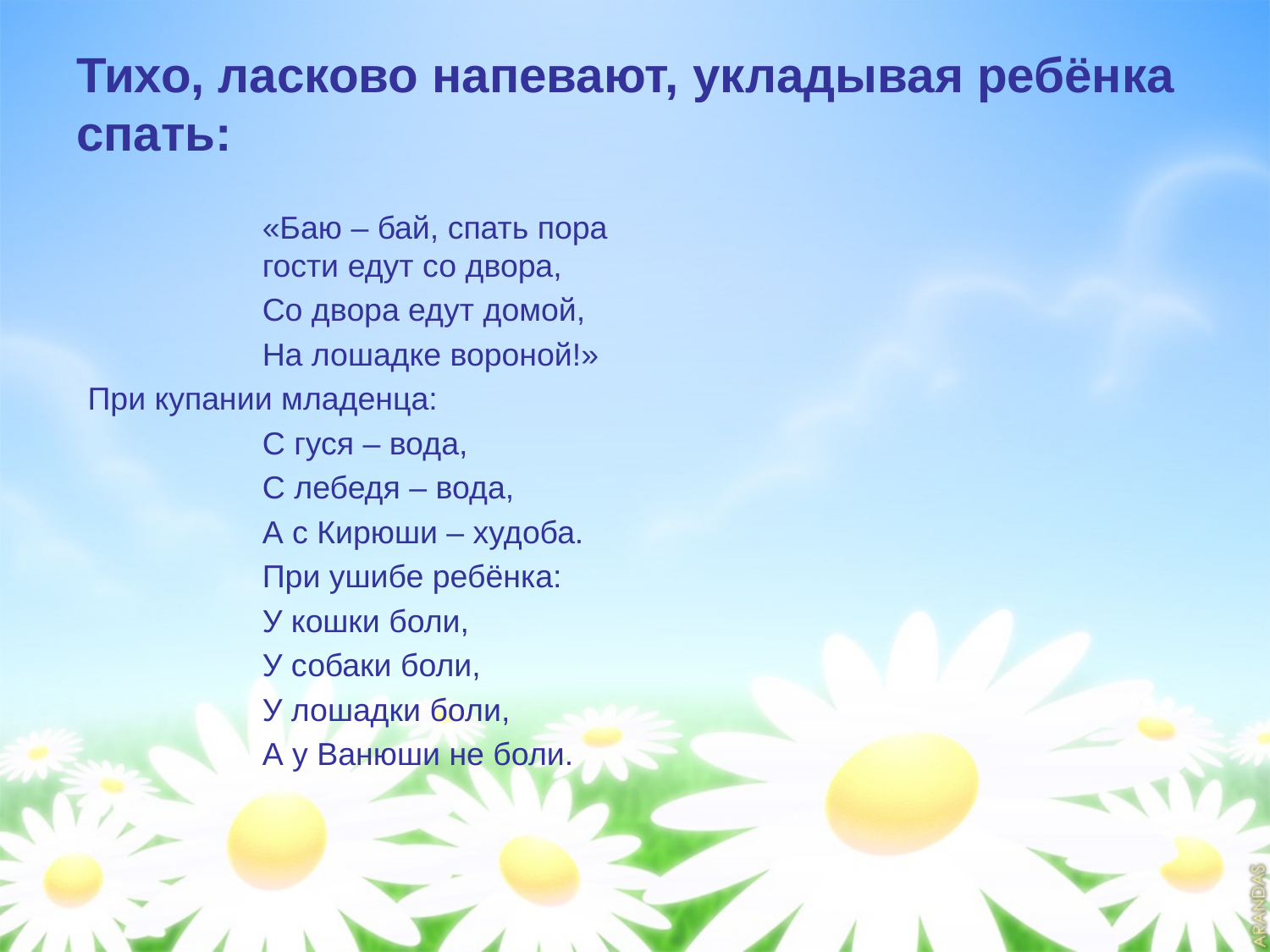

# Тихо, ласково напевают, укладывая ребёнка спать:

		«Баю – бай, спать пора
	гости едут со двора,
		Со двора едут домой,
		На лошадке вороной!»
При купании младенца:
		С гуся – вода,
		С лебедя – вода,
		А с Кирюши – худоба.
		При ушибе ребёнка:
		У кошки боли,
		У собаки боли,
		У лошадки боли,
		А у Ванюши не боли.